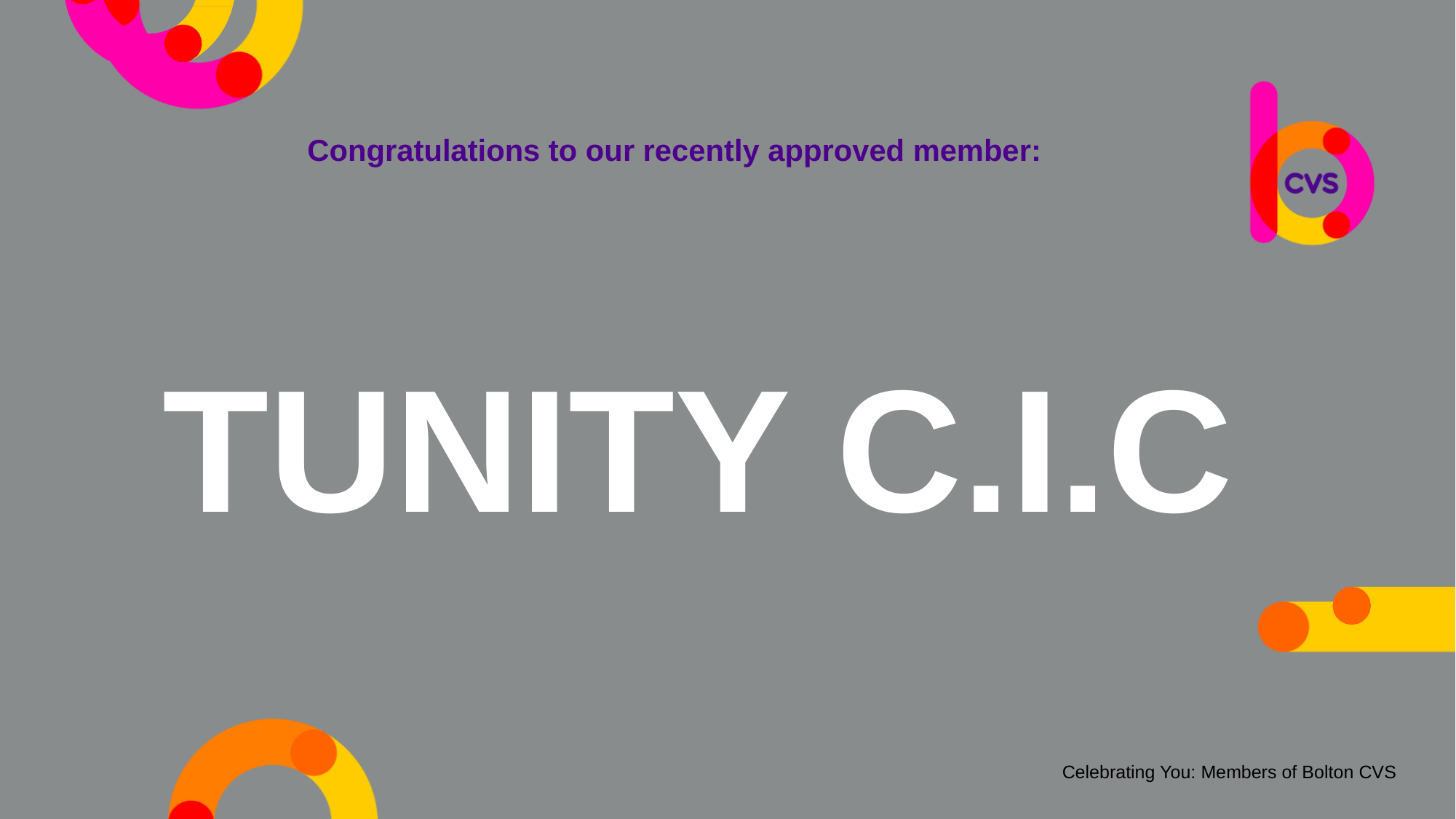

Congratulations to our recently approved member:
TUNITY C.I.C
Celebrating You: Members of Bolton CVS